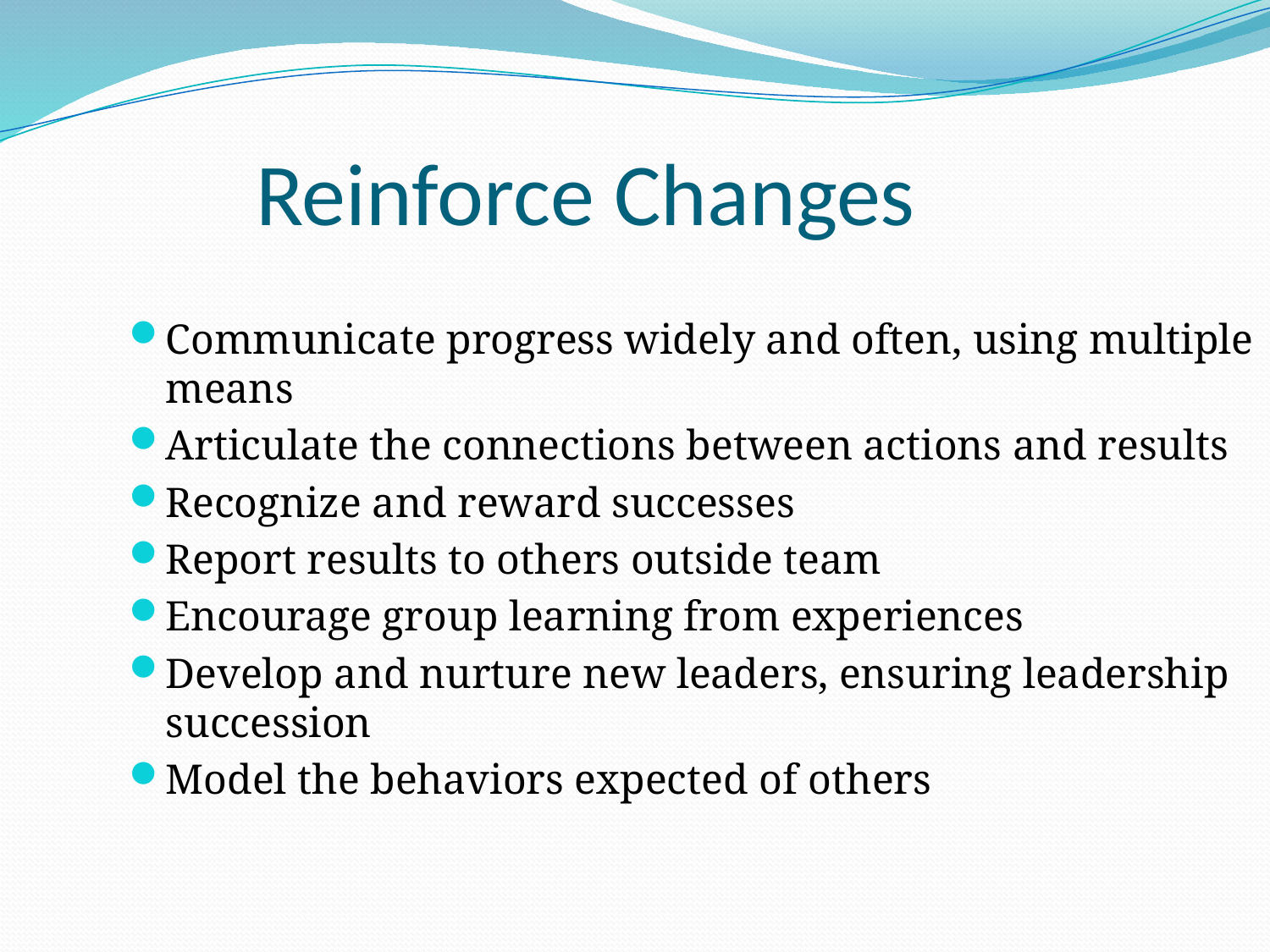

# Reinforce Changes
Communicate progress widely and often, using multiple means
Articulate the connections between actions and results
Recognize and reward successes
Report results to others outside team
Encourage group learning from experiences
Develop and nurture new leaders, ensuring leadership succession
Model the behaviors expected of others